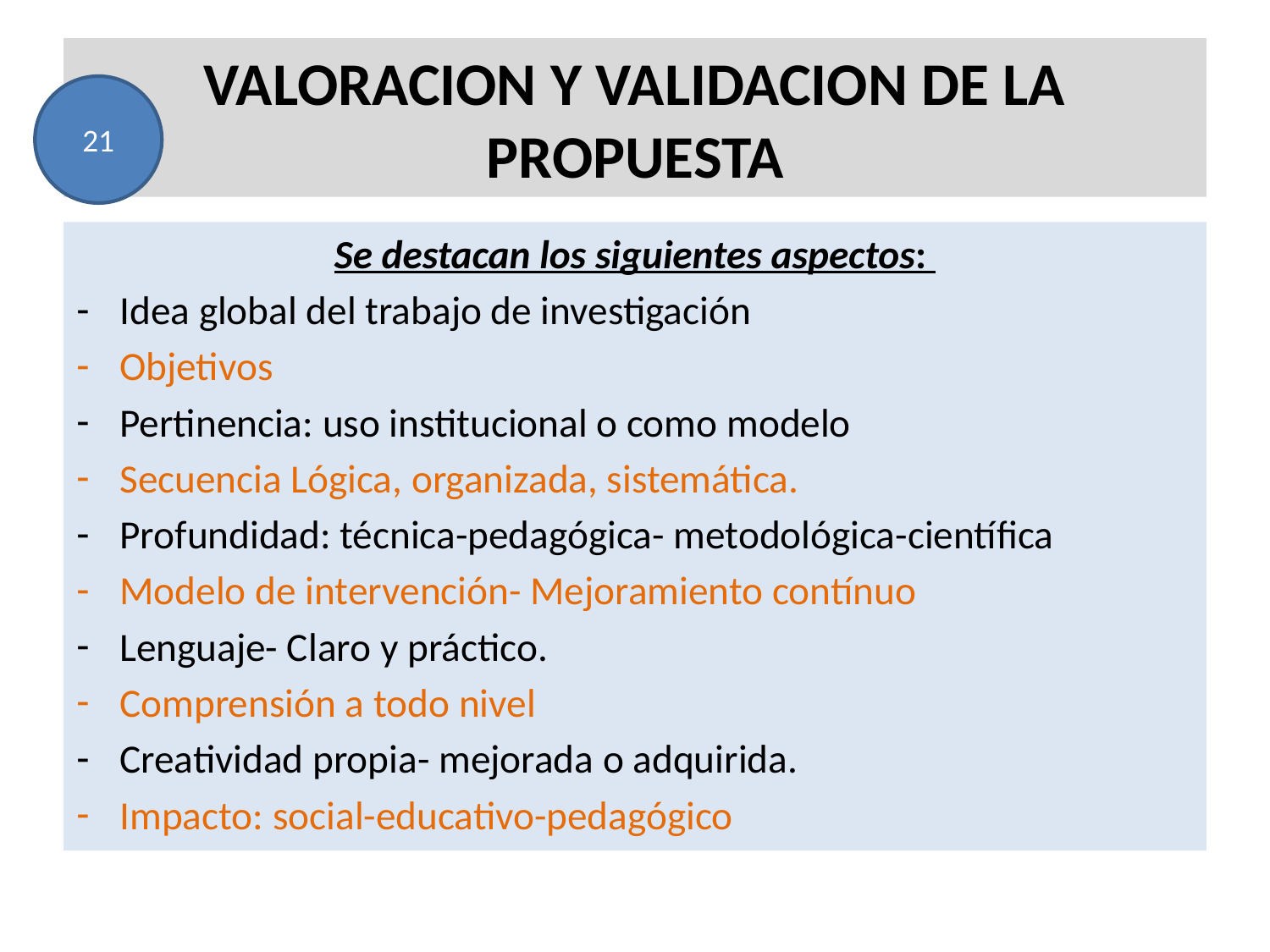

# VALORACION Y VALIDACION DE LA PROPUESTA
21
Se destacan los siguientes aspectos:
Idea global del trabajo de investigación
Objetivos
Pertinencia: uso institucional o como modelo
Secuencia Lógica, organizada, sistemática.
Profundidad: técnica-pedagógica- metodológica-científica
Modelo de intervención- Mejoramiento contínuo
Lenguaje- Claro y práctico.
Comprensión a todo nivel
Creatividad propia- mejorada o adquirida.
Impacto: social-educativo-pedagógico